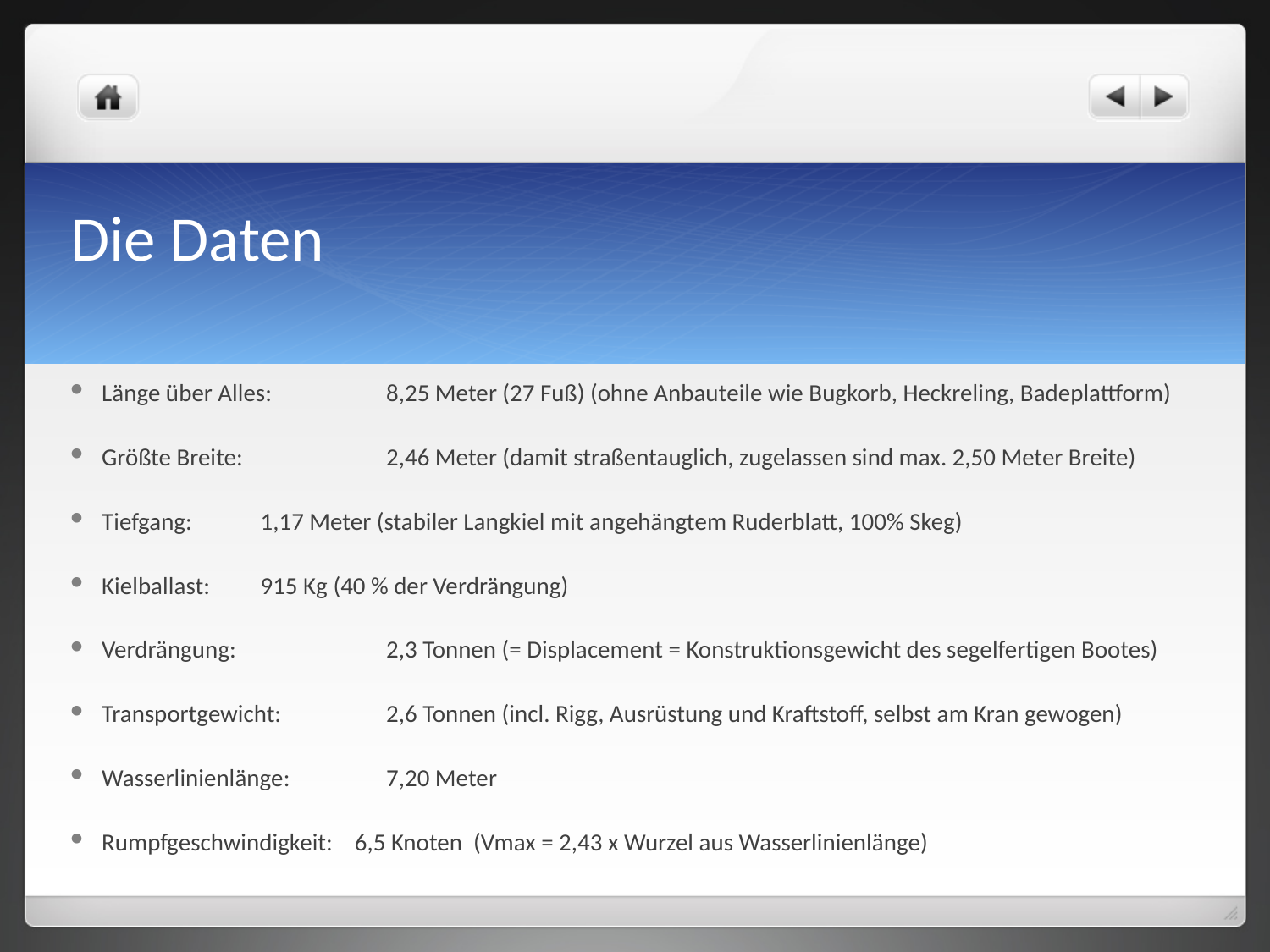

# Die Daten
Länge über Alles: 	      8,25 Meter (27 Fuß) (ohne Anbauteile wie Bugkorb, Heckreling, Badeplattform)
Größte Breite:	      2,46 Meter (damit straßentauglich, zugelassen sind max. 2,50 Meter Breite)
Tiefgang:		      1,17 Meter (stabiler Langkiel mit angehängtem Ruderblatt, 100% Skeg)
Kielballast:	      915 Kg (40 % der Verdrängung)
Verdrängung:	      2,3 Tonnen (= Displacement = Konstruktionsgewicht des segelfertigen Bootes)
Transportgewicht: 	      2,6 Tonnen (incl. Rigg, Ausrüstung und Kraftstoff, selbst am Kran gewogen)
Wasserlinienlänge:	      7,20 Meter
Rumpfgeschwindigkeit:    6,5 Knoten  (Vmax = 2,43 x Wurzel aus Wasserlinienlänge)